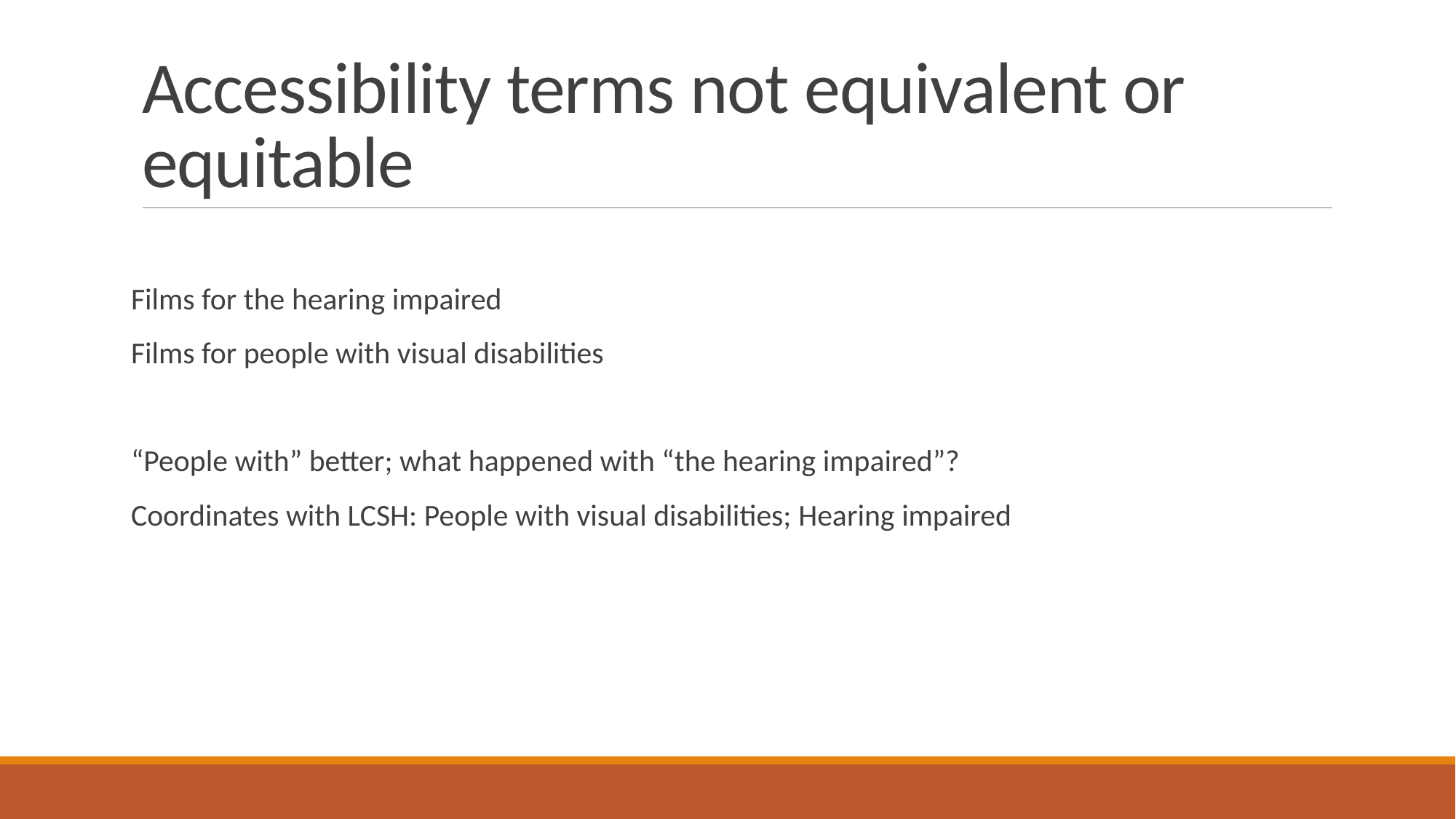

# Accessibility terms not equivalent or equitable

Films for the hearing impaired
Films for people with visual disabilities

“People with” better; what happened with “the hearing impaired”?
Coordinates with LCSH: People with visual disabilities; Hearing impaired